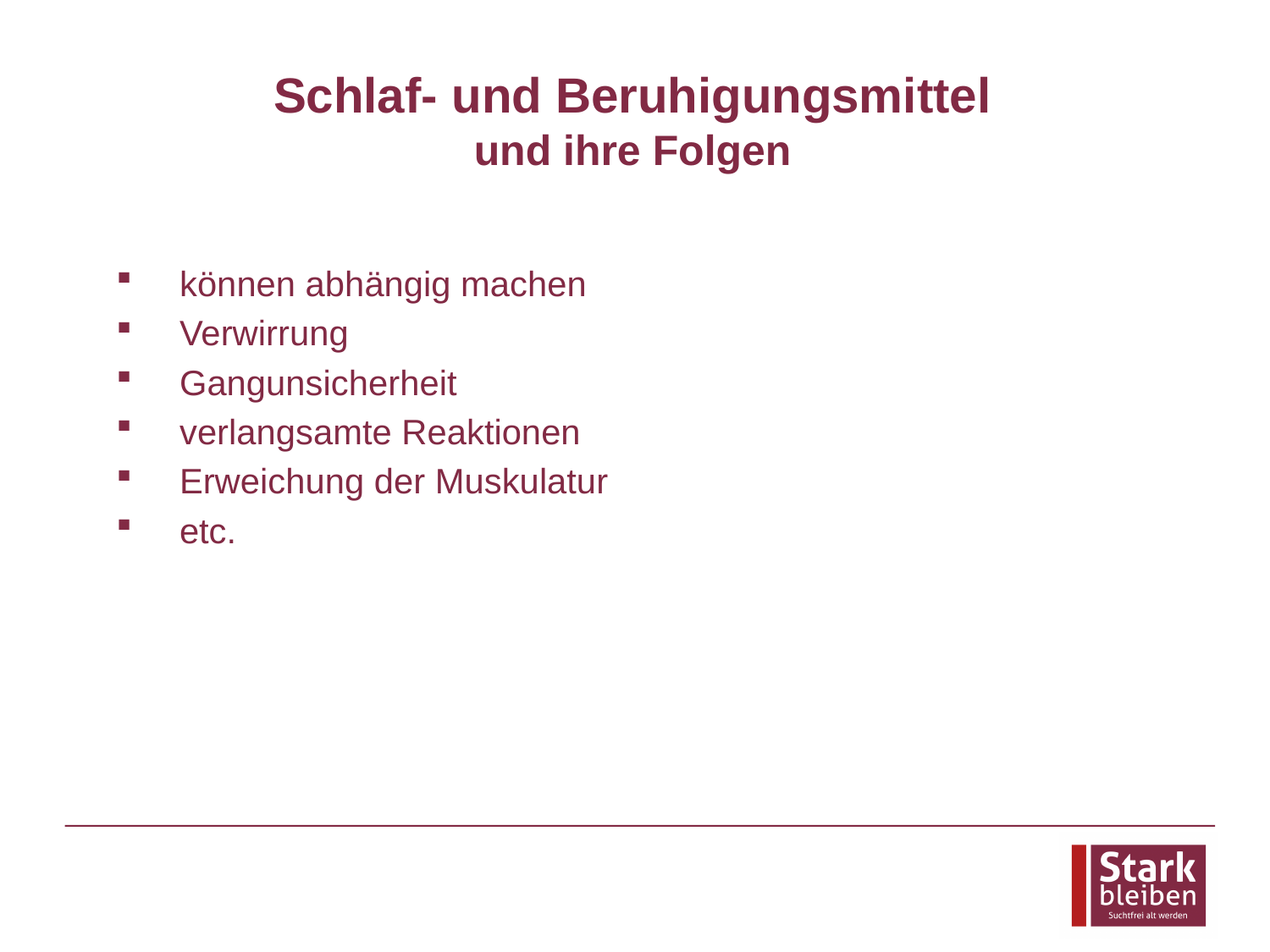

# Schlaf- und Beruhigungsmittel und ihre Folgen

können abhängig machen
Verwirrung
Gangunsicherheit
verlangsamte Reaktionen
Erweichung der Muskulatur
etc.